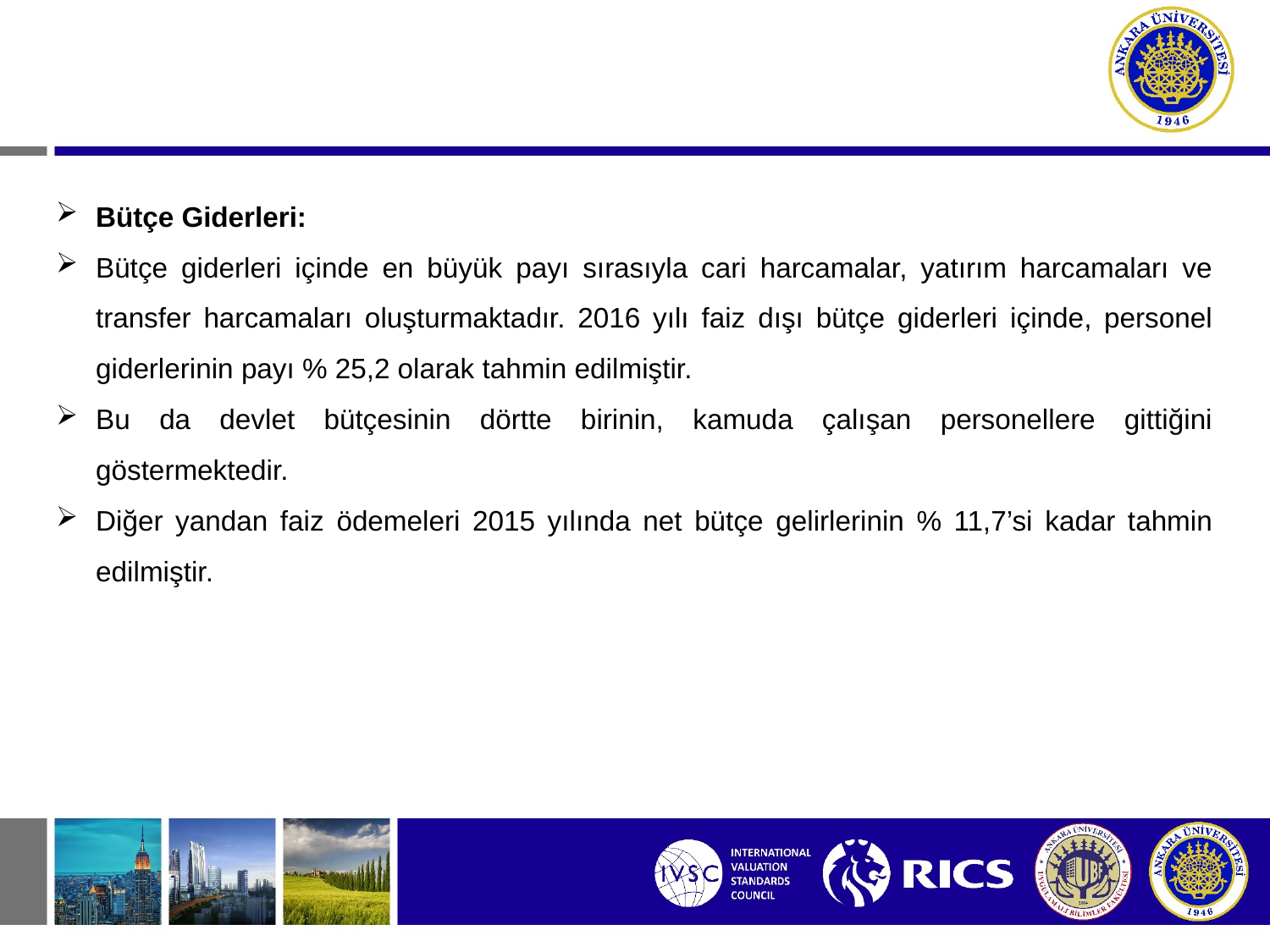

Bütçe Giderleri:
Bütçe giderleri içinde en büyük payı sırasıyla cari harcamalar, yatırım harcamaları ve transfer harcamaları oluşturmaktadır. 2016 yılı faiz dışı bütçe giderleri içinde, personel giderlerinin payı % 25,2 olarak tahmin edilmiştir.
Bu da devlet bütçesinin dörtte birinin, kamuda çalışan personellere gittiğini göstermektedir.
Diğer yandan faiz ödemeleri 2015 yılında net bütçe gelirlerinin % 11,7’si kadar tahmin edilmiştir.